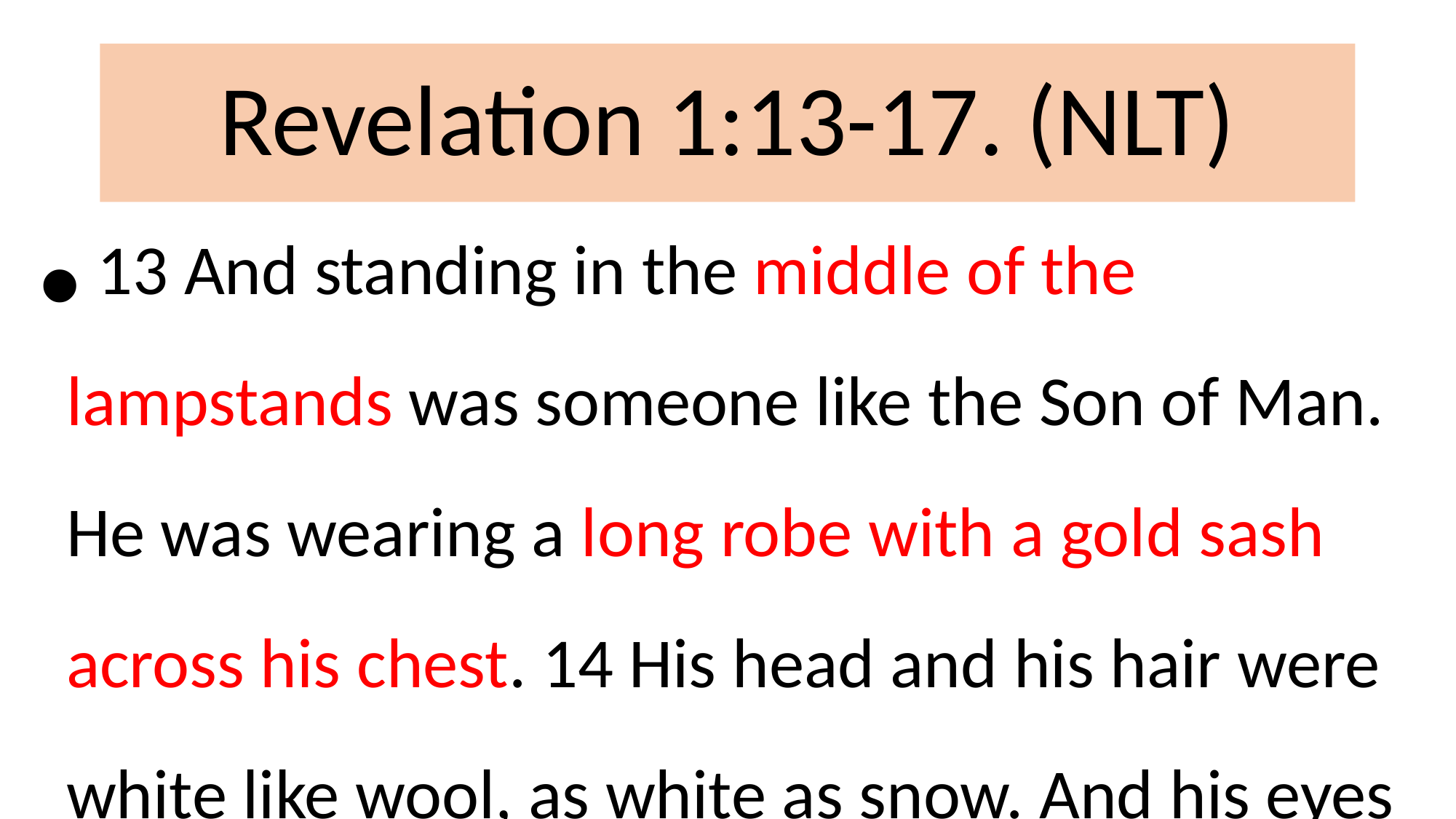

# Revelation 1:13-17. (NLT)
 13 And standing in the middle of the lampstands was someone like the Son of Man. He was wearing a long robe with a gold sash across his chest. 14 His head and his hair were white like wool, as white as snow. And his eyes were like flames of fire.